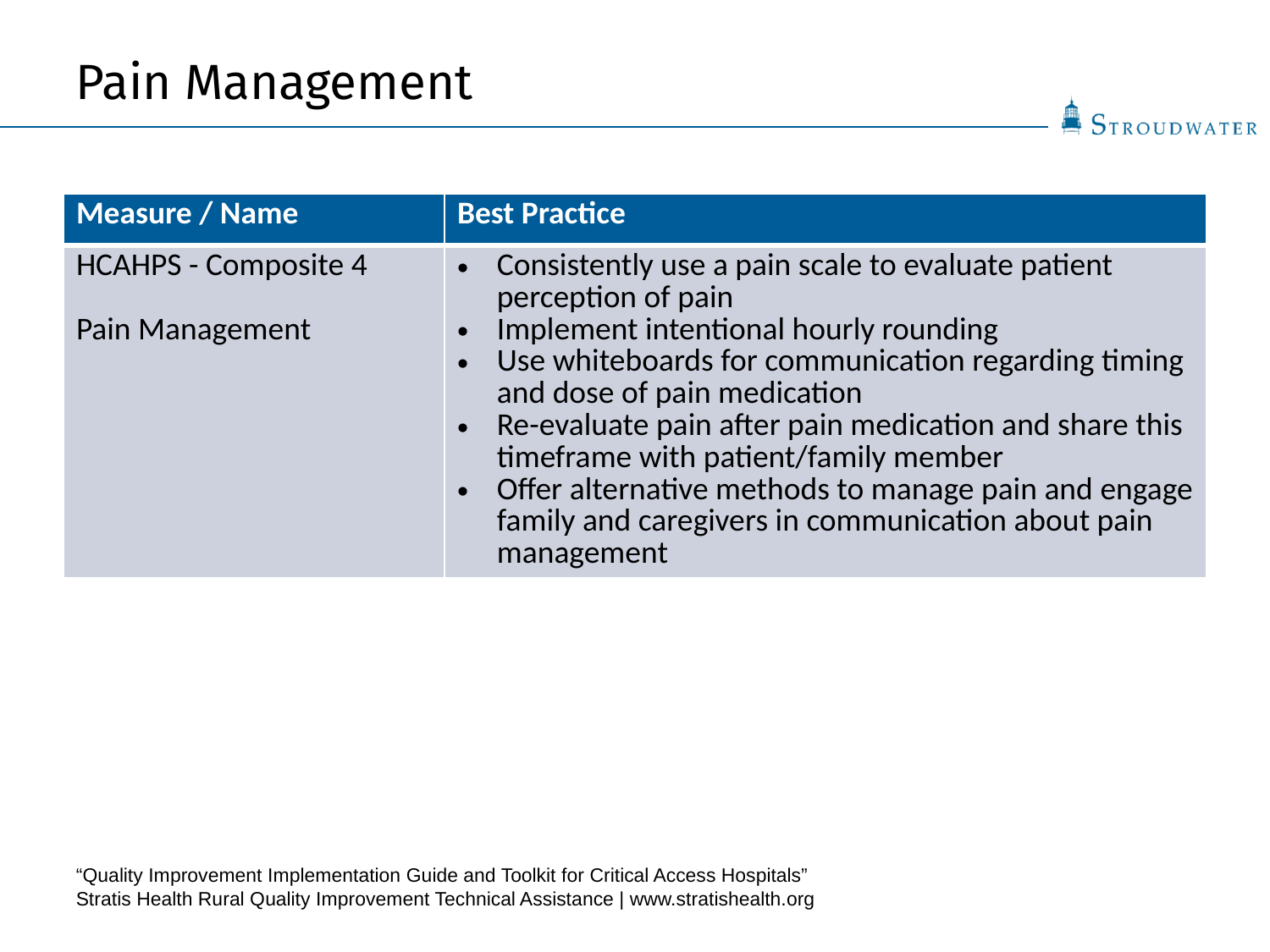

Pain Management
| Measure / Name | Best Practice |
| --- | --- |
| HCAHPS - Composite 4 Pain Management | Consistently use a pain scale to evaluate patient perception of pain Implement intentional hourly rounding Use whiteboards for communication regarding timing and dose of pain medication Re-evaluate pain after pain medication and share this timeframe with patient/family member Offer alternative methods to manage pain and engage family and caregivers in communication about pain management |
“Quality Improvement Implementation Guide and Toolkit for Critical Access Hospitals”
Stratis Health Rural Quality Improvement Technical Assistance | www.stratishealth.org